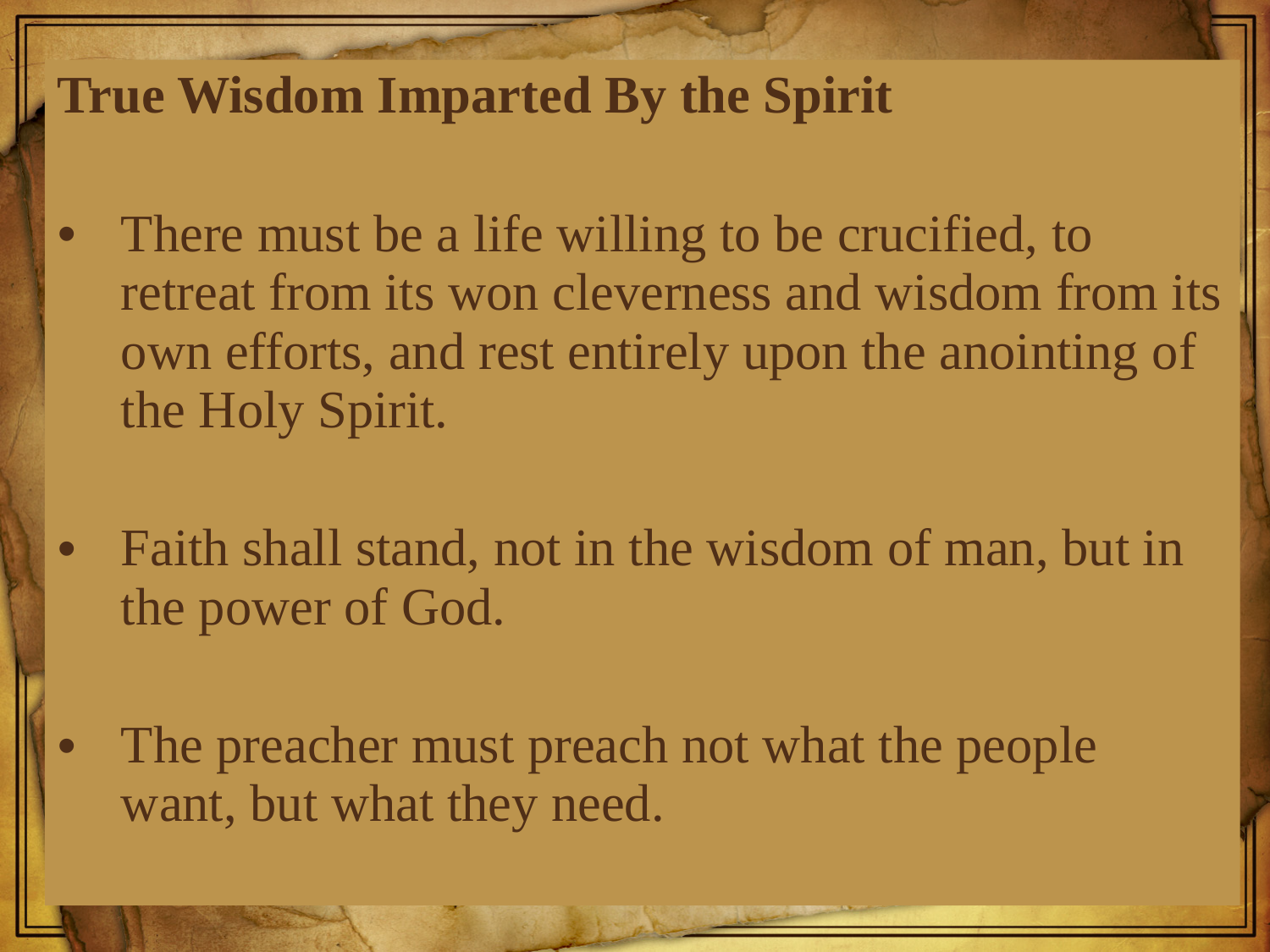

True Wisdom Imparted By the Spirit

There must be a life willing to be crucified, to retreat from its won cleverness and wisdom from its own efforts, and rest entirely upon the anointing of the Holy Spirit.

Faith shall stand, not in the wisdom of man, but in the power of God.

The preacher must preach not what the people want, but what they need.